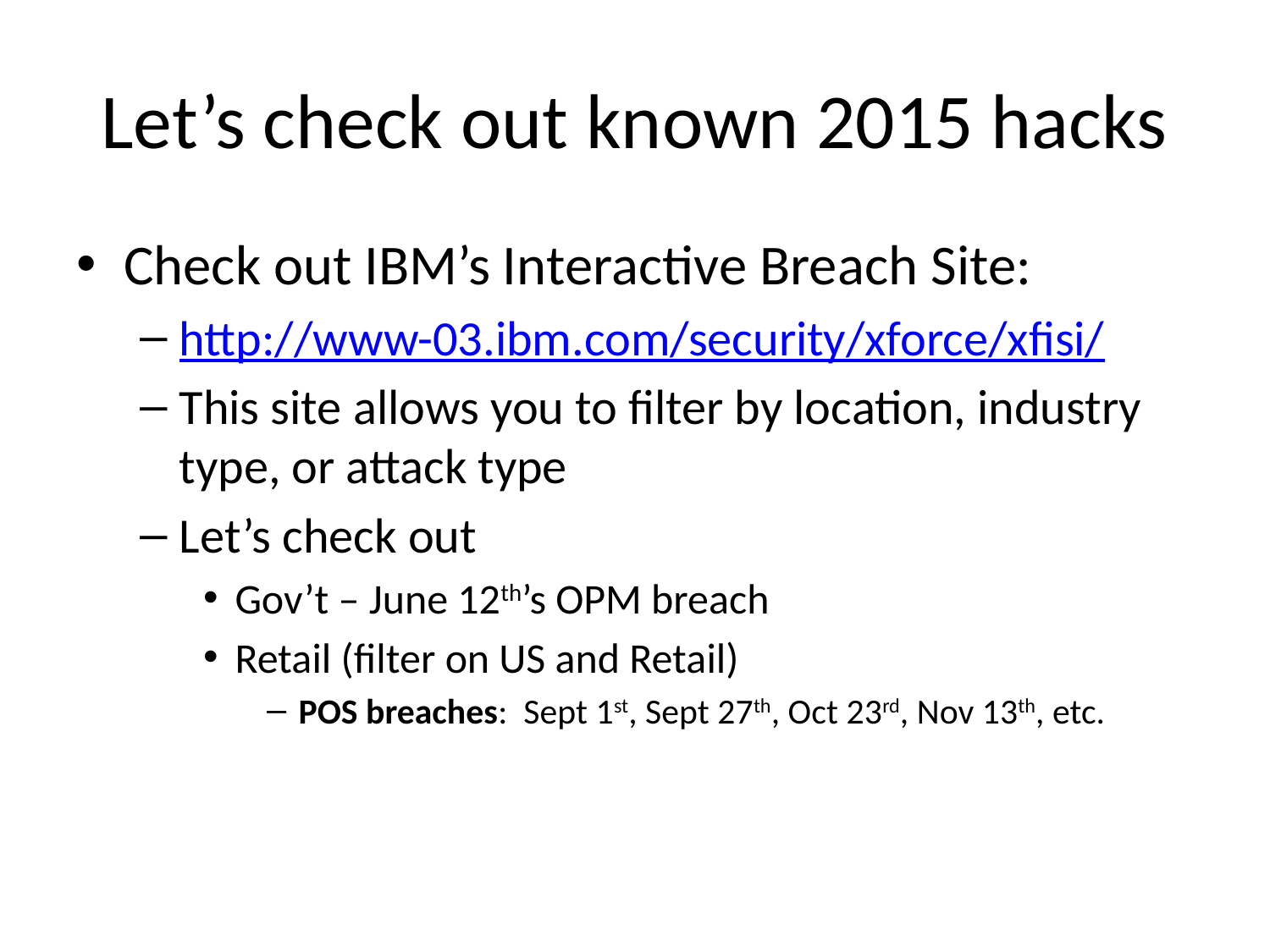

# Let’s check out known 2015 hacks
Check out IBM’s Interactive Breach Site:
http://www-03.ibm.com/security/xforce/xfisi/
This site allows you to filter by location, industry type, or attack type
Let’s check out
Gov’t – June 12th’s OPM breach
Retail (filter on US and Retail)
POS breaches:  Sept 1st, Sept 27th, Oct 23rd, Nov 13th, etc.